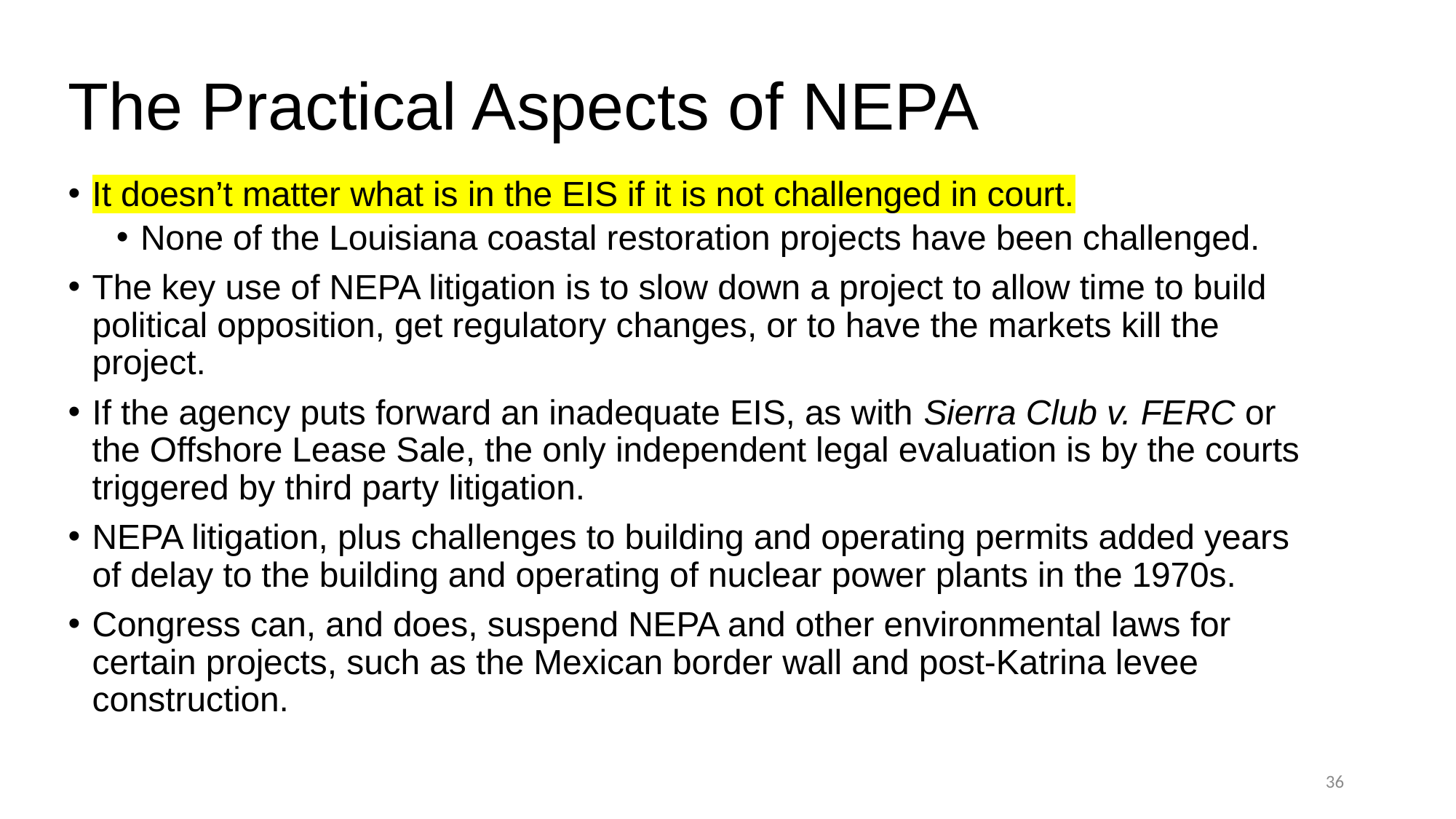

# The Practical Aspects of NEPA
It doesn’t matter what is in the EIS if it is not challenged in court.
None of the Louisiana coastal restoration projects have been challenged.
The key use of NEPA litigation is to slow down a project to allow time to build political opposition, get regulatory changes, or to have the markets kill the project.
If the agency puts forward an inadequate EIS, as with Sierra Club v. FERC or the Offshore Lease Sale, the only independent legal evaluation is by the courts triggered by third party litigation.
NEPA litigation, plus challenges to building and operating permits added years of delay to the building and operating of nuclear power plants in the 1970s.
Congress can, and does, suspend NEPA and other environmental laws for certain projects, such as the Mexican border wall and post-Katrina levee construction.
36